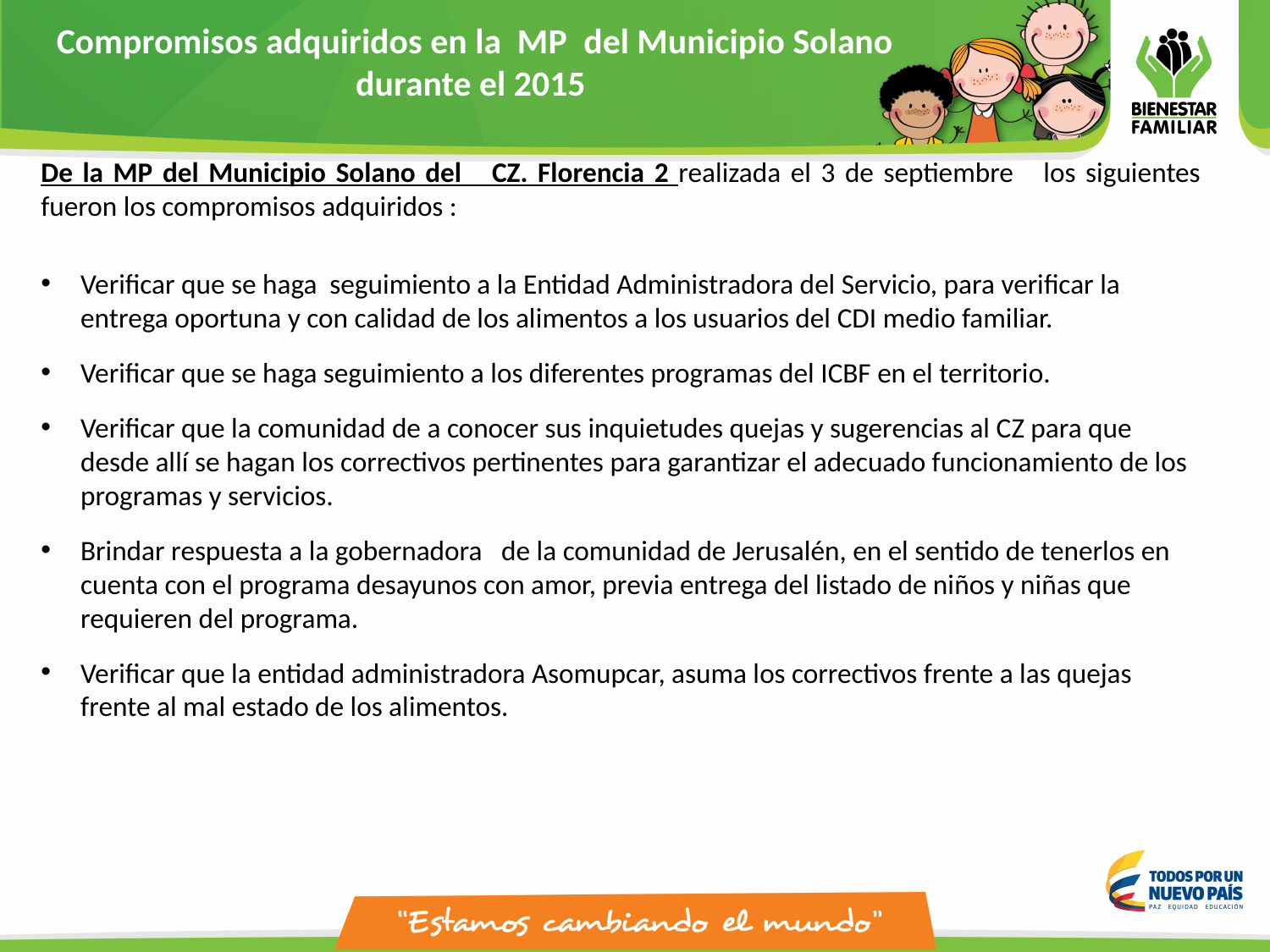

Compromisos adquiridos en la  MP  del Municipio Solano
 durante el 2015
De la MP del Municipio Solano del   CZ. Florencia 2 realizada el 3 de septiembre   los siguientes fueron los compromisos adquiridos :

Verificar que se haga  seguimiento a la Entidad Administradora del Servicio, para verificar la entrega oportuna y con calidad de los alimentos a los usuarios del CDI medio familiar.
Verificar que se haga seguimiento a los diferentes programas del ICBF en el territorio.
Verificar que la comunidad de a conocer sus inquietudes quejas y sugerencias al CZ para que desde allí se hagan los correctivos pertinentes para garantizar el adecuado funcionamiento de los programas y servicios.
Brindar respuesta a la gobernadora   de la comunidad de Jerusalén, en el sentido de tenerlos en cuenta con el programa desayunos con amor, previa entrega del listado de niños y niñas que requieren del programa.
Verificar que la entidad administradora Asomupcar, asuma los correctivos frente a las quejas frente al mal estado de los alimentos.